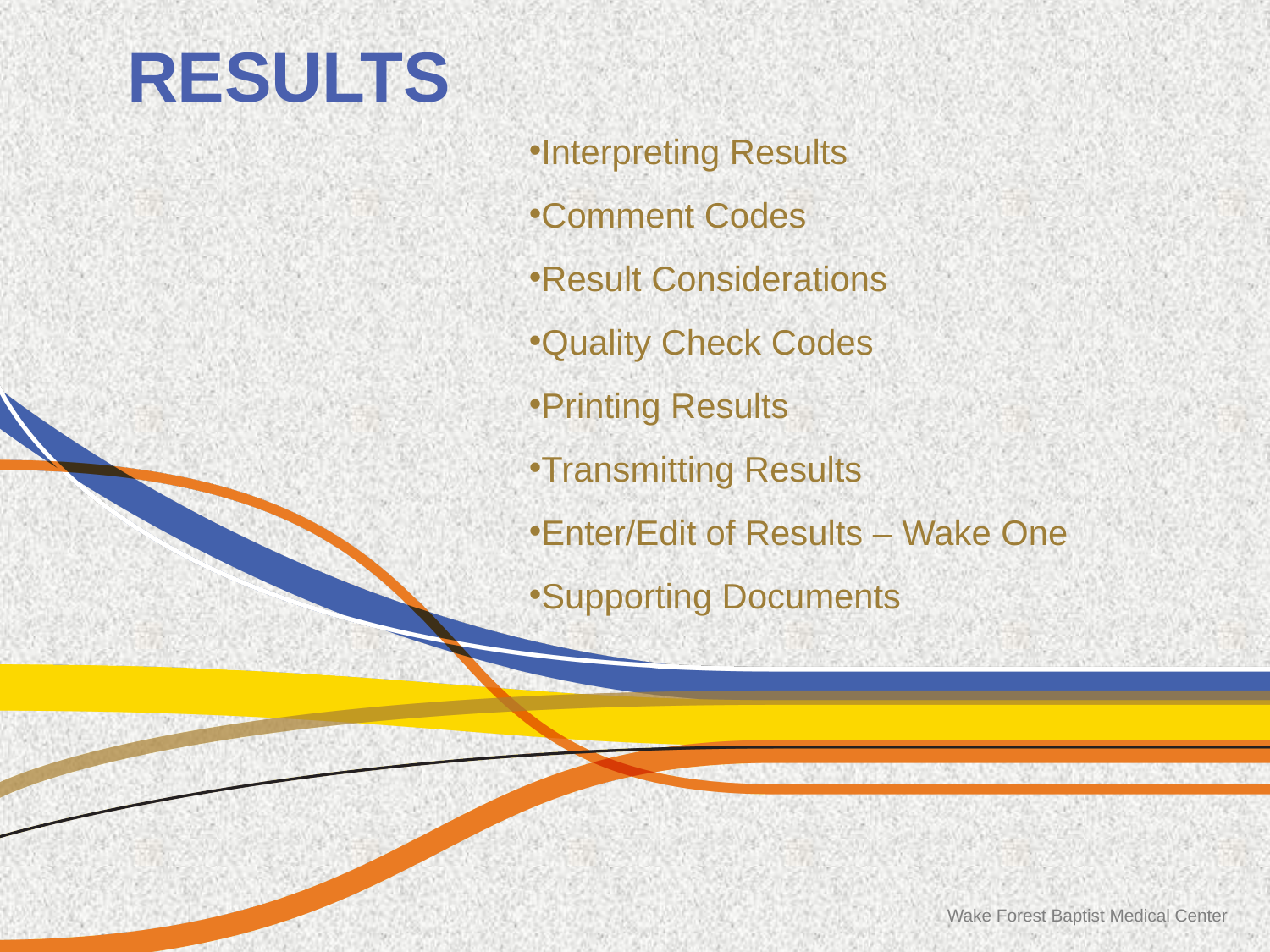

# Results

Interpreting Results
Comment Codes
Result Considerations
Quality Check Codes
Printing Results
Transmitting Results
Enter/Edit of Results – Wake One
Supporting Documents